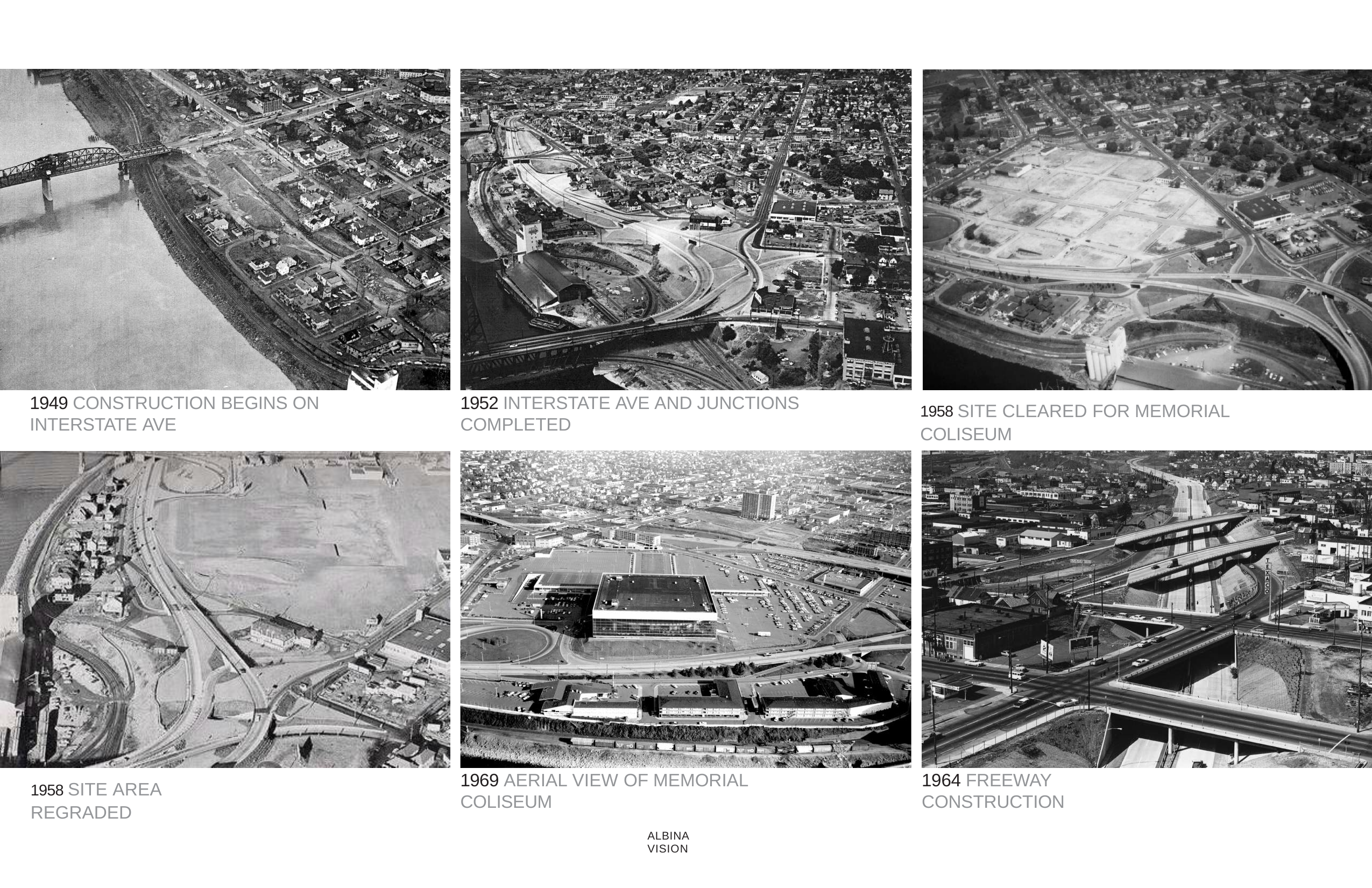

1958 SITE CLEARED FOR MEMORIAL COLISEUM
1949 CONSTRUCTION BEGINS ON INTERSTATE AVE
1952 INTERSTATE AVE AND JUNCTIONS COMPLETED

1969 AERIAL VIEW OF MEMORIAL COLISEUM
1964 FREEWAY CONSTRUCTION
1958 SITE AREA REGRADED
ALBINA VISION